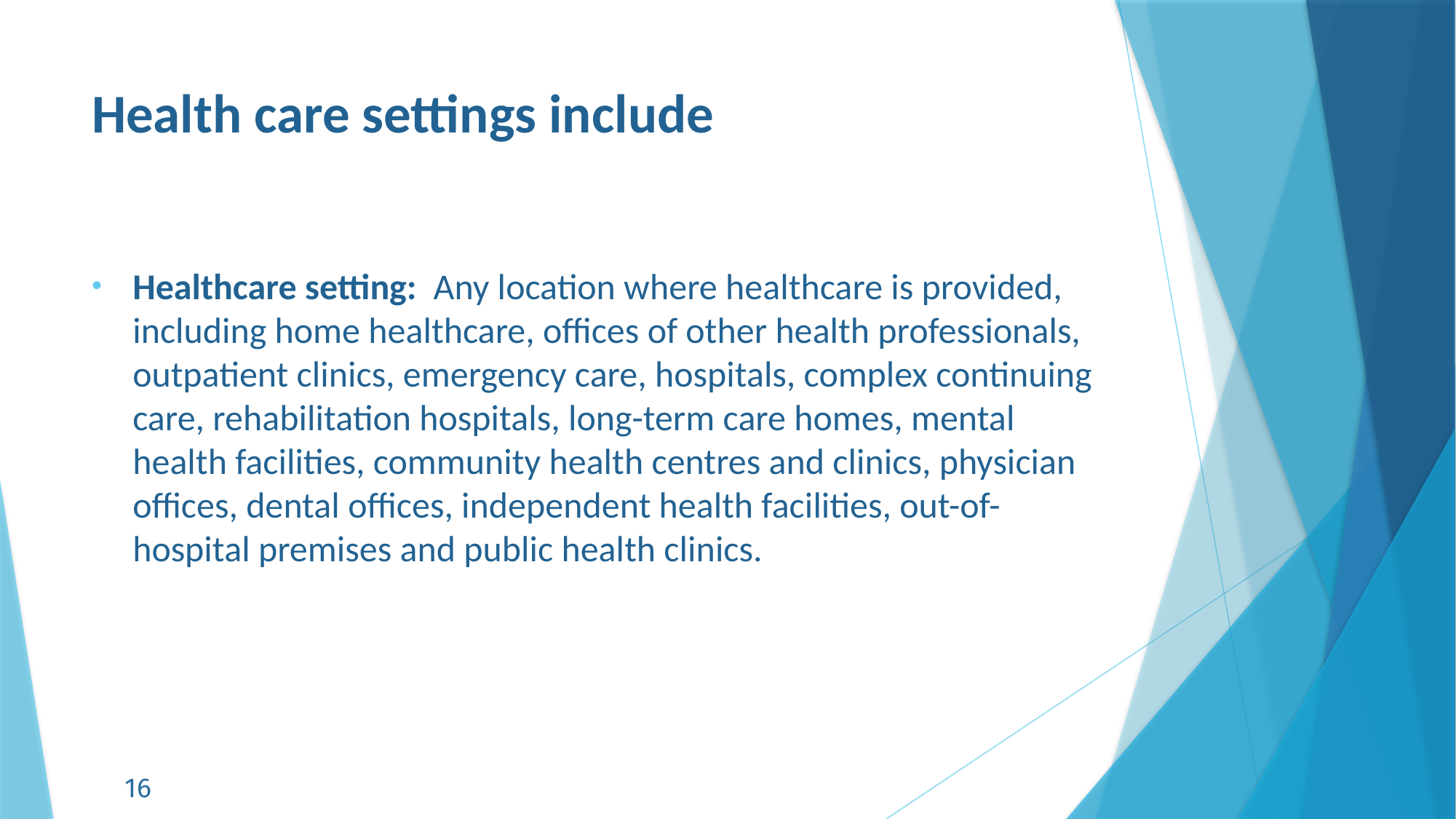

# Health care settings include
Healthcare setting:  Any location where healthcare is provided, including home healthcare, offices of other health professionals, outpatient clinics, emergency care, hospitals, complex continuing care, rehabilitation hospitals, long-term care homes, mental health facilities, community health centres and clinics, physician offices, dental offices, independent health facilities, out-of-hospital premises and public health clinics.

16